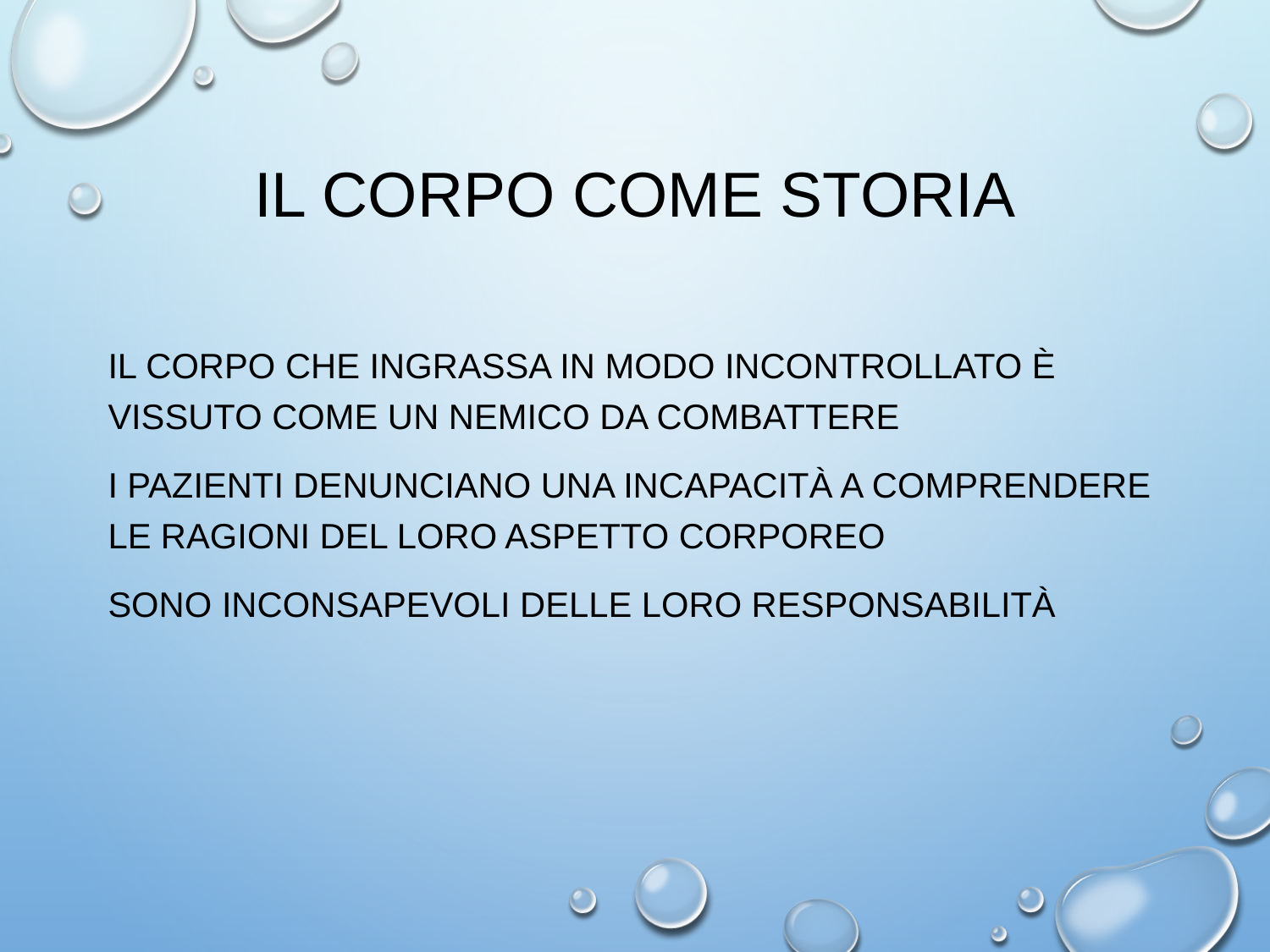

# Il corpo come storia
Il corpo che ingrassa in modo incontrollato è vissuto come un nemico da combattere
I pazienti denunciano una incapacità a comprendere le ragioni del loro aspetto corporeo
Sono inconsapevoli delle loro responsabilità